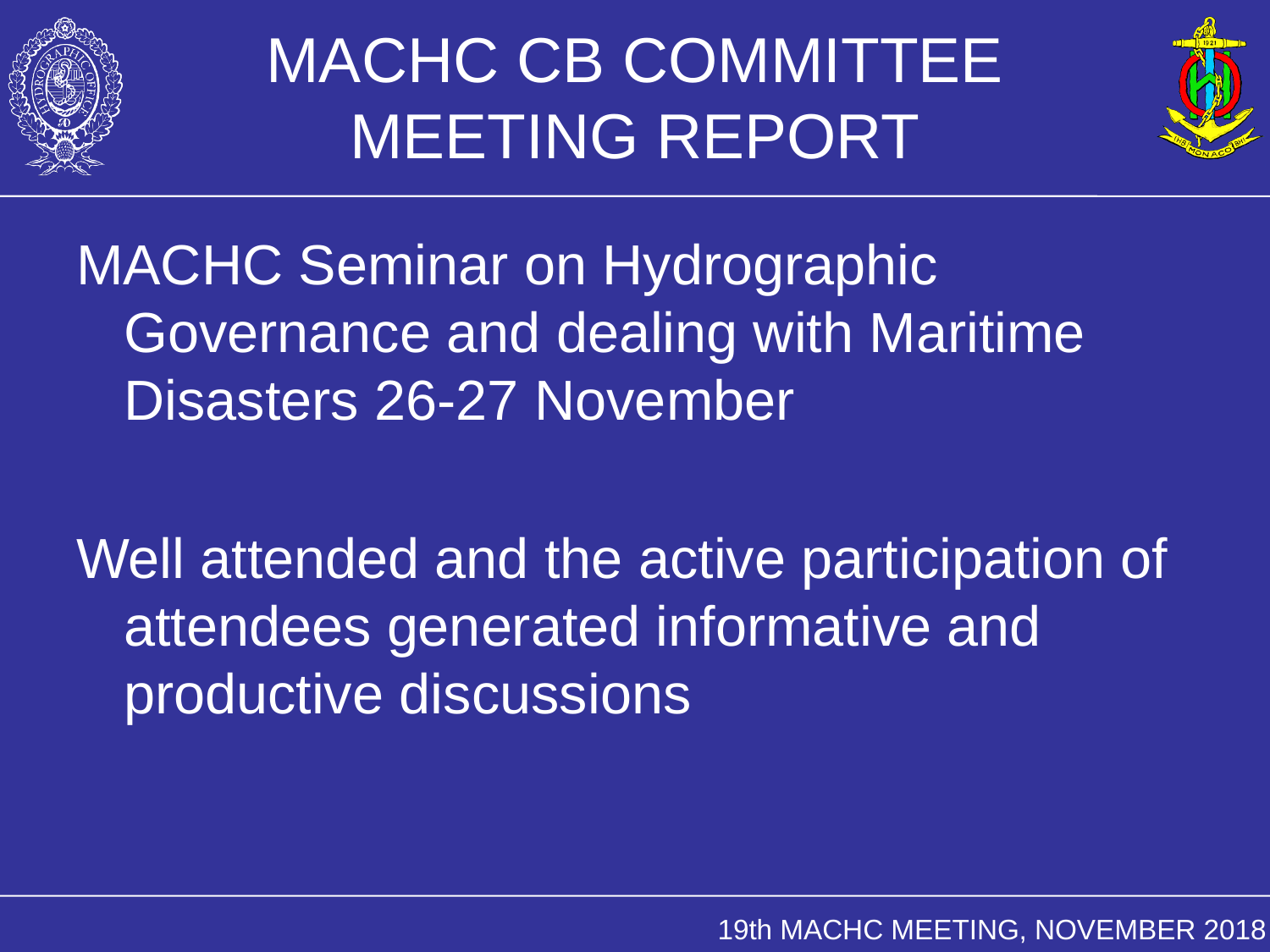

# MACHC CB COMMITTEE MEETING REPORT
MACHC Seminar on Hydrographic Governance and dealing with Maritime Disasters 26-27 November

Well attended and the active participation of attendees generated informative and productive discussions